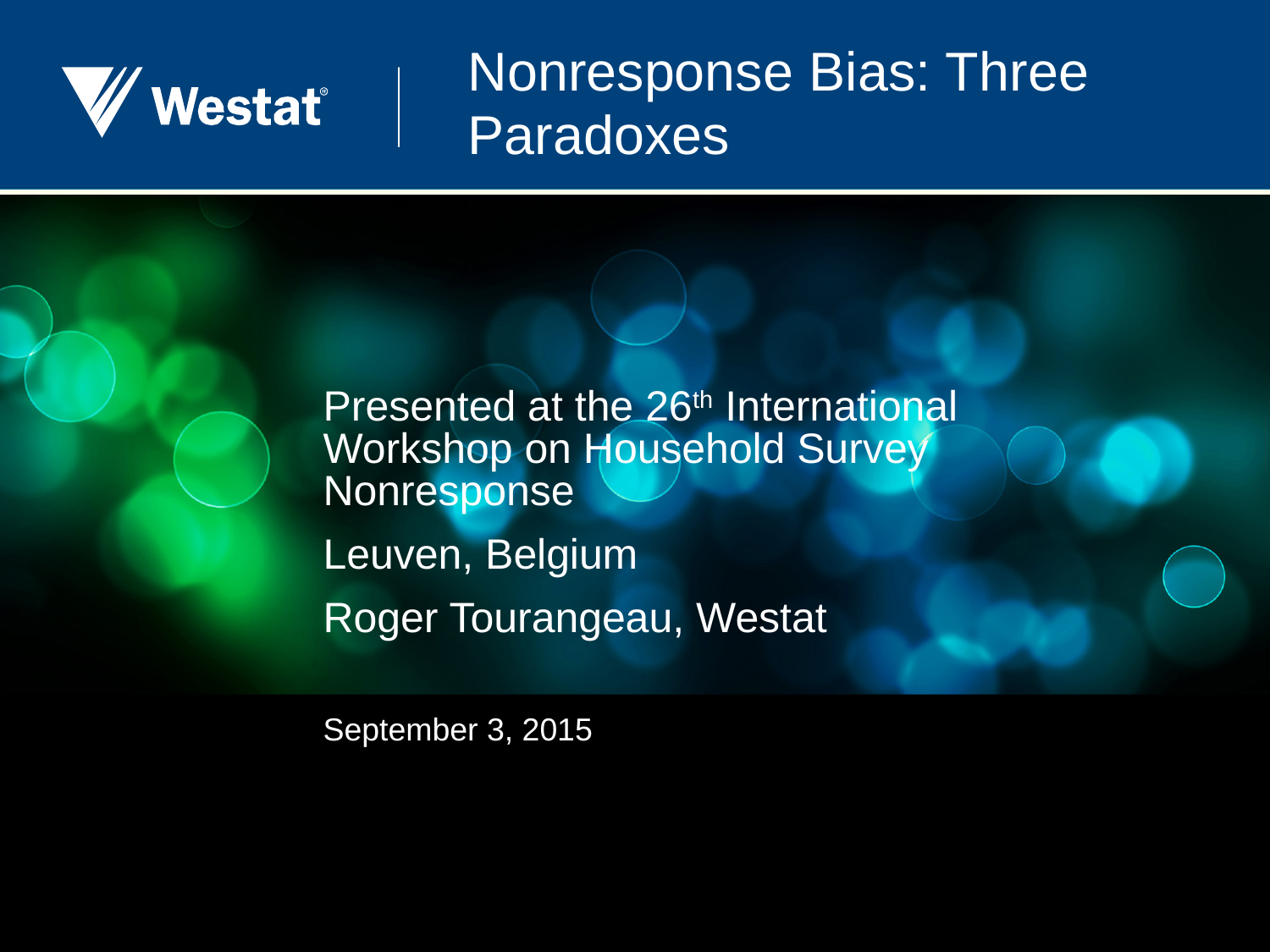

# Nonresponse Bias: Three Paradoxes
Presented at the 26th International Workshop on Household Survey Nonresponse
Leuven, Belgium
Roger Tourangeau, Westat

September 3, 2015